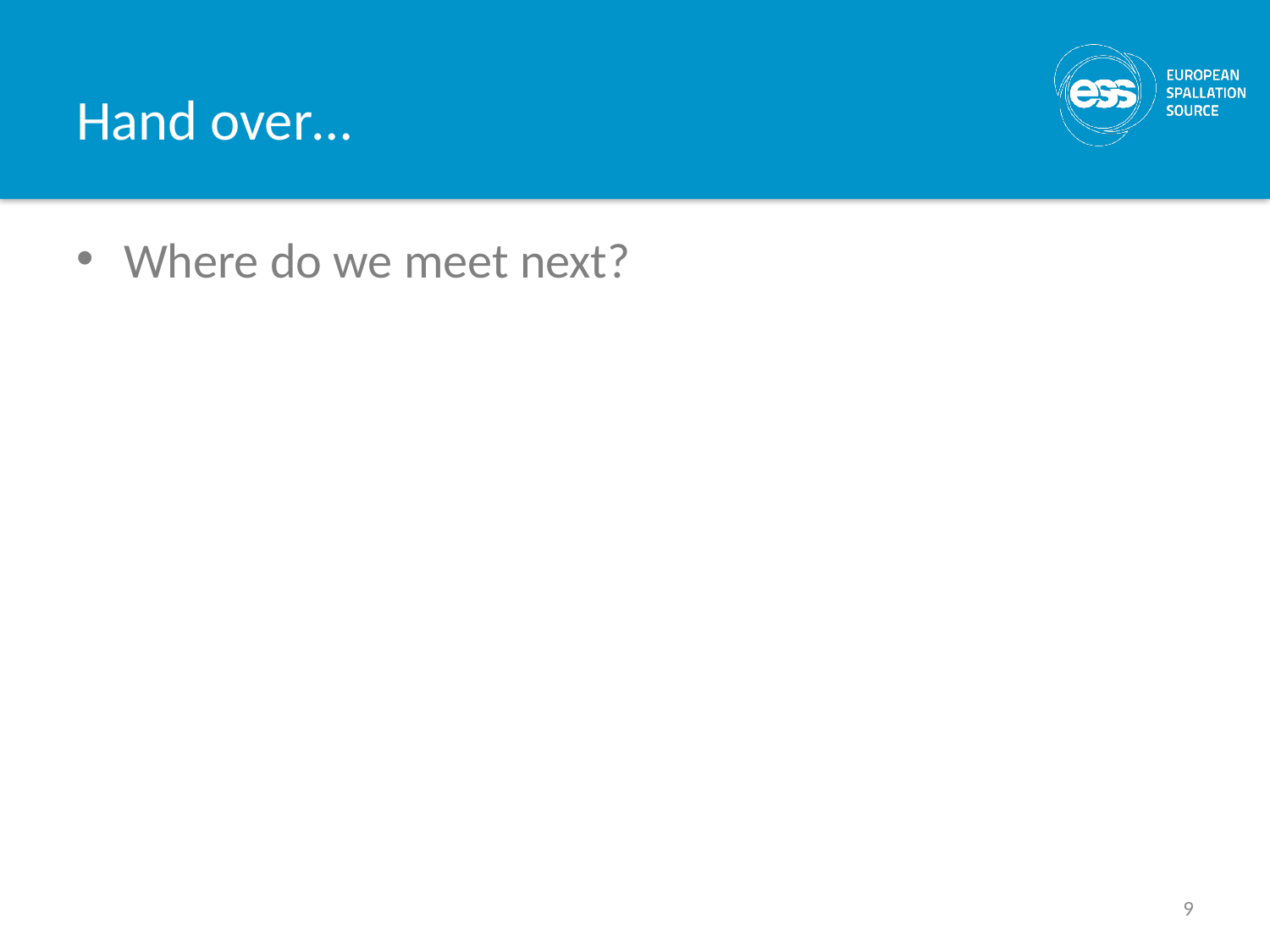

# Hand over…
Where do we meet next?
9